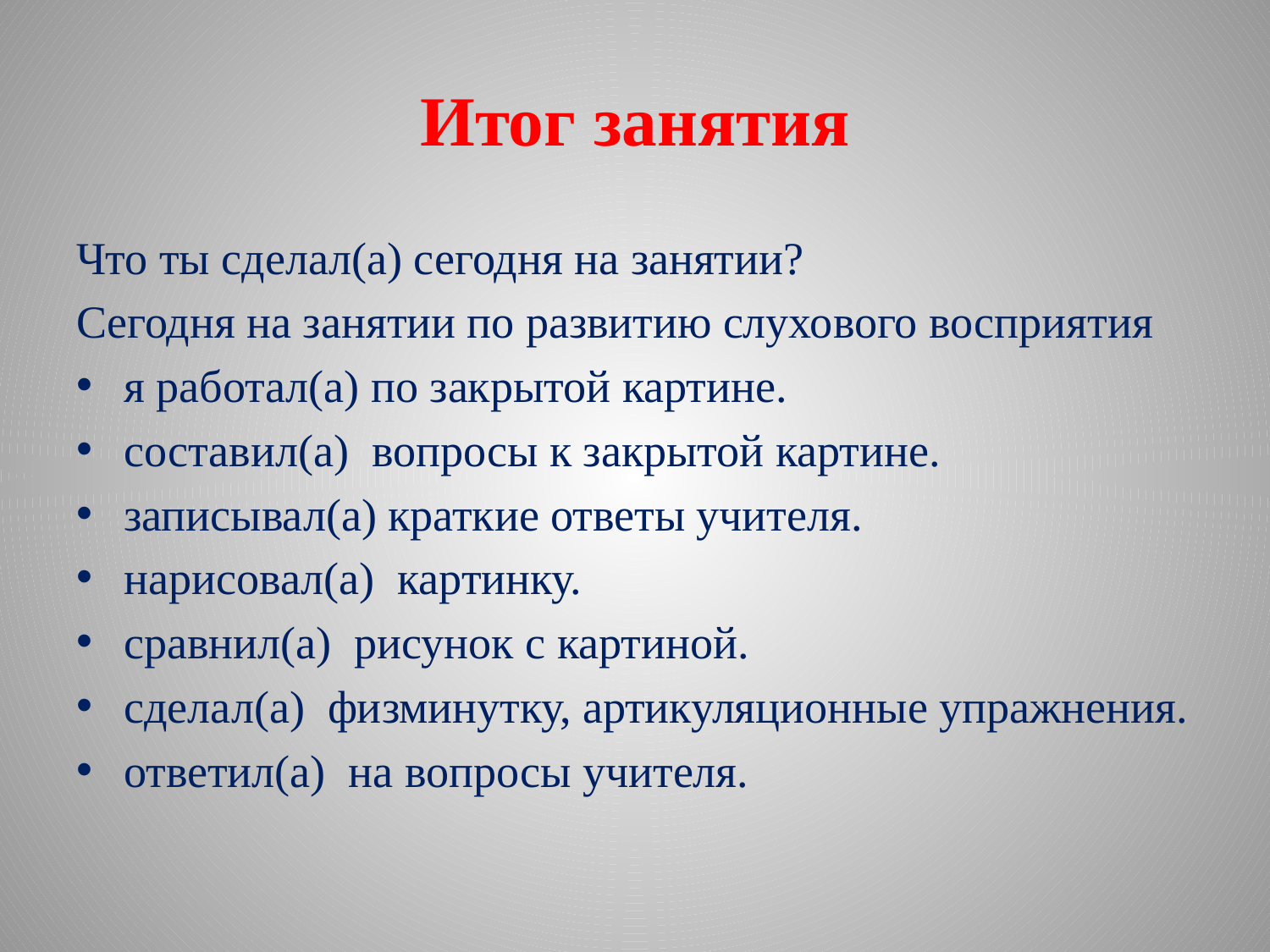

# Итог занятия
Что ты сделал(а) сегодня на занятии?
Сегодня на занятии по развитию слухового восприятия
я работал(а) по закрытой картине.
составил(а)  вопросы к закрытой картине.
записывал(а) краткие ответы учителя.
нарисовал(а)  картинку.
сравнил(а)  рисунок с картиной.
сделал(а)  физминутку, артикуляционные упражнения.
ответил(а)  на вопросы учителя.